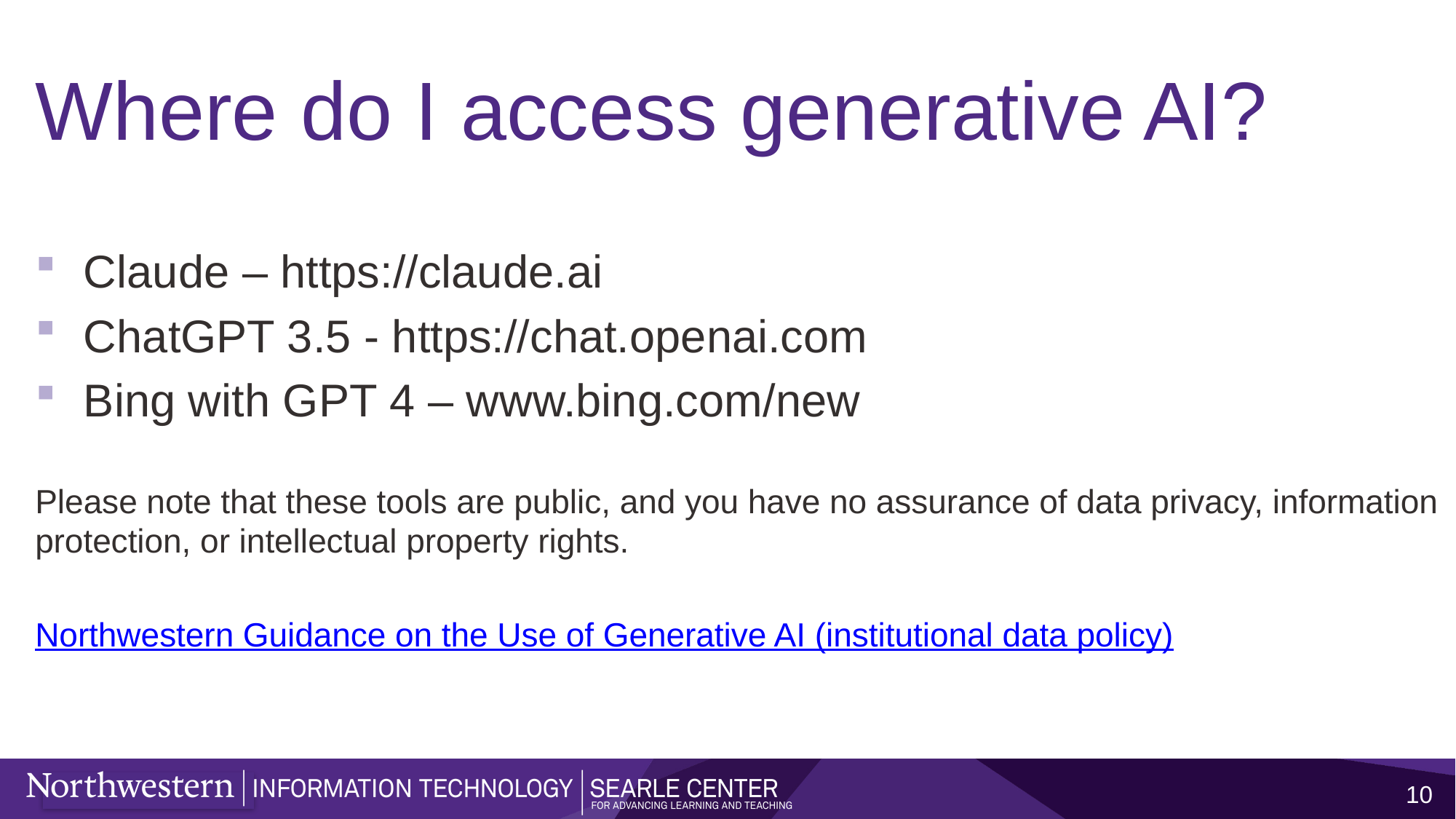

# Where do I access generative AI?
Claude – https://claude.ai
ChatGPT 3.5 - https://chat.openai.com
Bing with GPT 4 – www.bing.com/new

Please note that these tools are public, and you have no assurance of data privacy, information protection, or intellectual property rights.

Northwestern Guidance on the Use of Generative AI (institutional data policy)
10